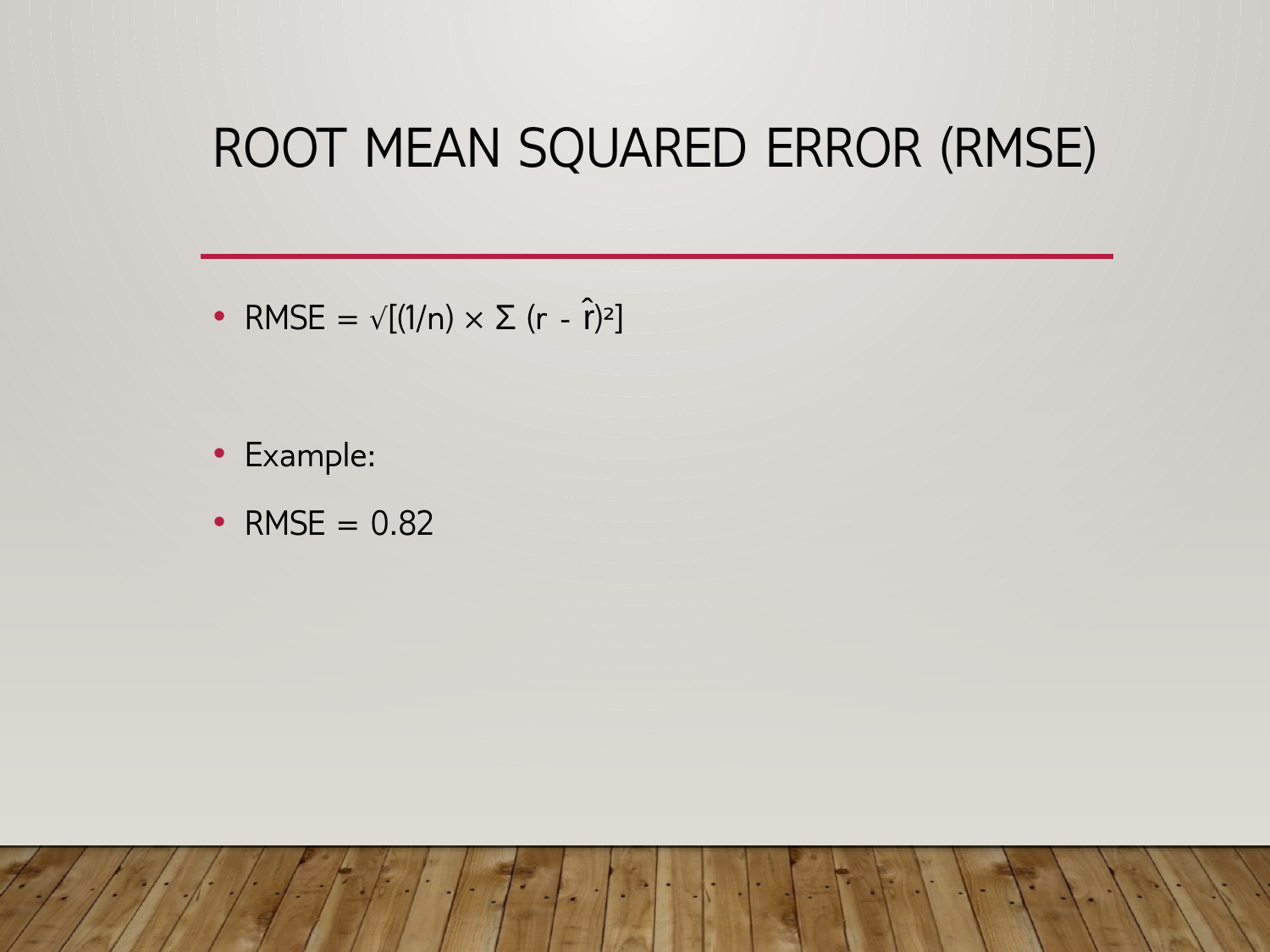

# Root Mean Squared Error (RMSE)
RMSE = √[(1/n) × Σ (r − r̂)²]

Example:
RMSE = 0.82